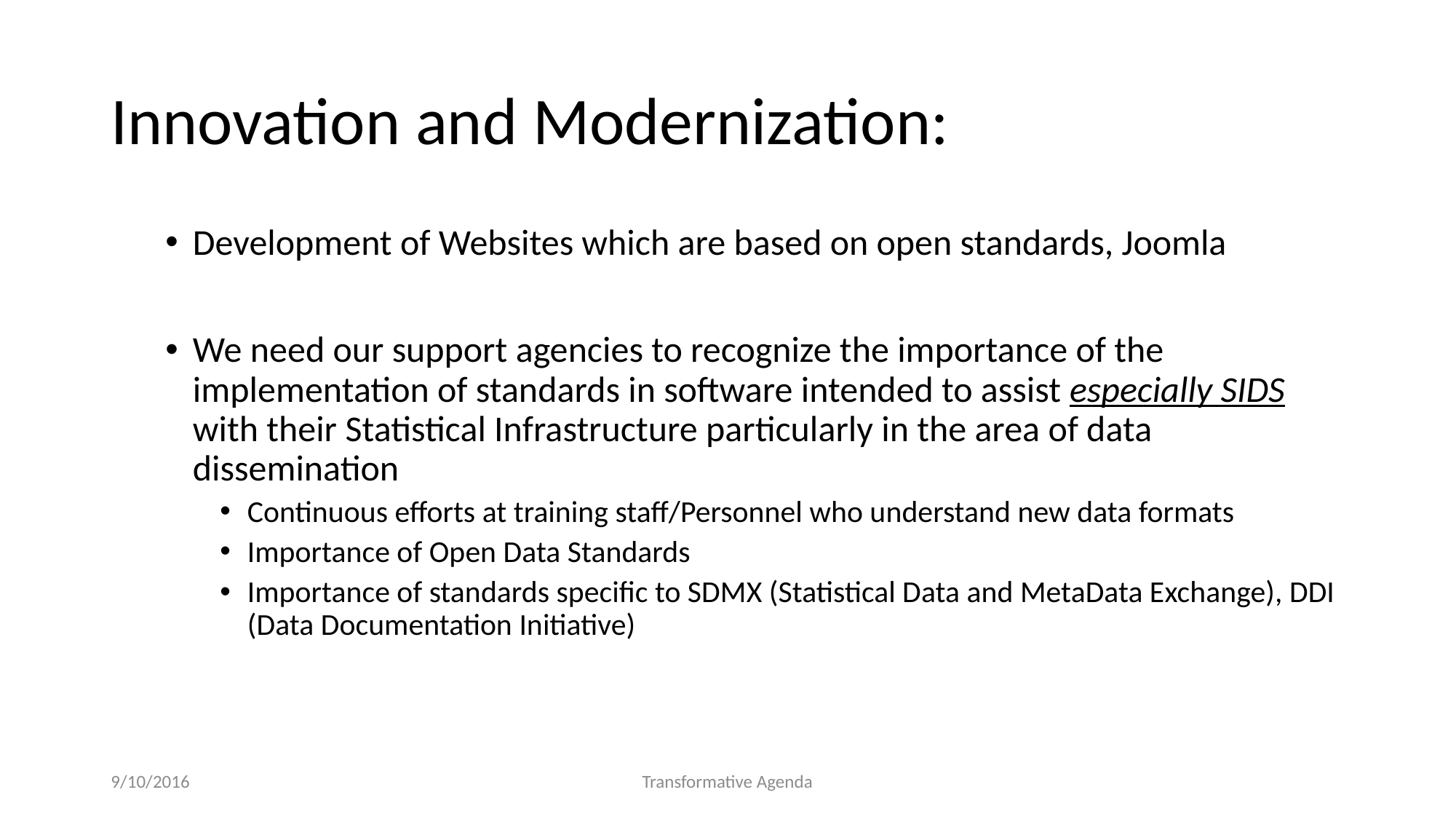

# Innovation and Modernization:
Development of Websites which are based on open standards, Joomla

We need our support agencies to recognize the importance of the implementation of standards in software intended to assist especially SIDS with their Statistical Infrastructure particularly in the area of data dissemination
Continuous efforts at training staff/Personnel who understand new data formats
Importance of Open Data Standards
Importance of standards specific to SDMX (Statistical Data and MetaData Exchange), DDI (Data Documentation Initiative)

9/10/2016
Transformative Agenda